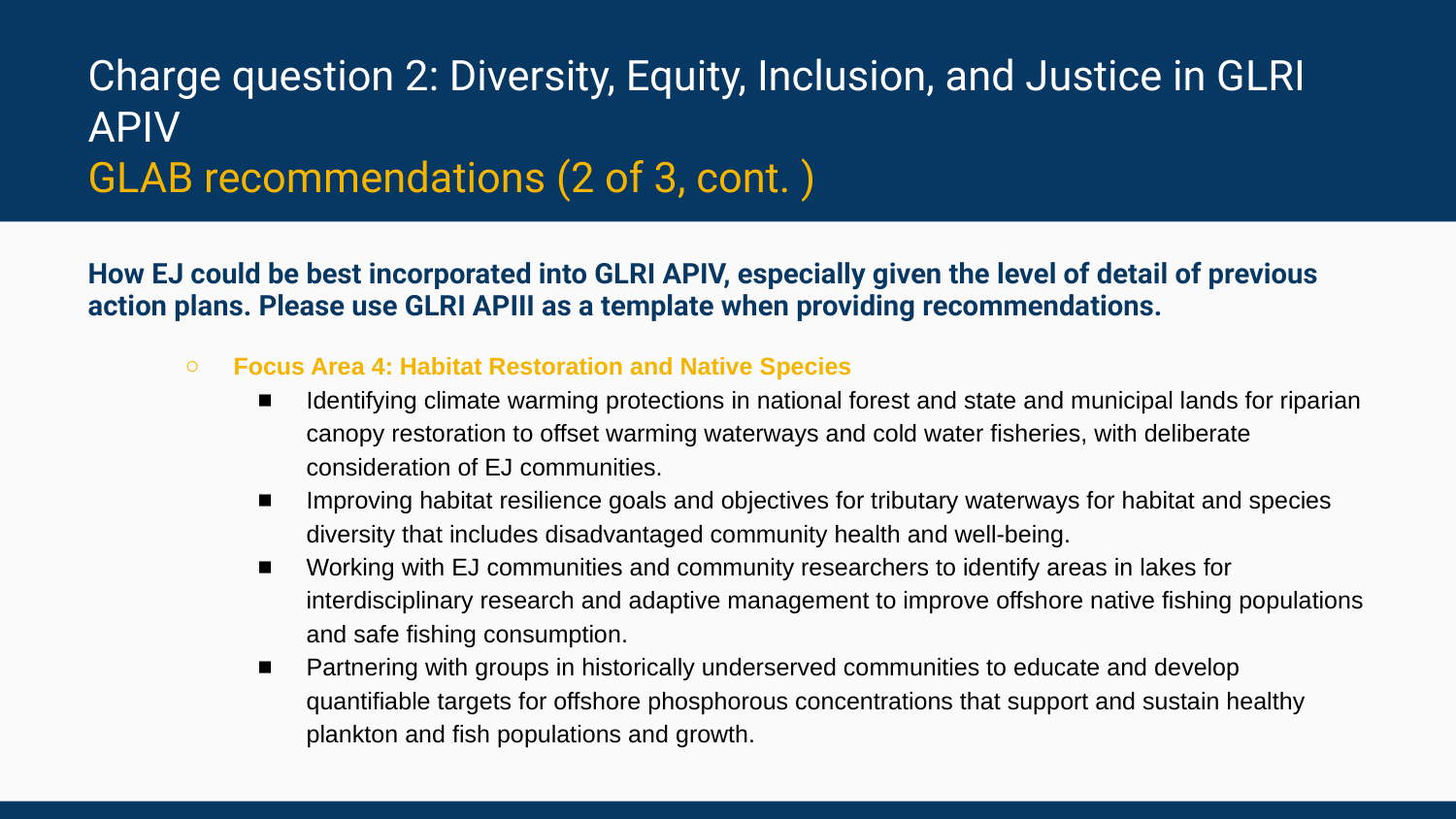

# Charge question 2: Diversity, Equity, Inclusion, and Justice in GLRI APIV
GLAB recommendations (2 of 3, cont. )
How EJ could be best incorporated into GLRI APIV, especially given the level of detail of previous action plans. Please use GLRI APIII as a template when providing recommendations.
Focus Area 4: Habitat Restoration and Native Species
Identifying climate warming protections in national forest and state and municipal lands for riparian canopy restoration to offset warming waterways and cold water fisheries, with deliberate consideration of EJ communities.
Improving habitat resilience goals and objectives for tributary waterways for habitat and species diversity that includes disadvantaged community health and well-being.
Working with EJ communities and community researchers to identify areas in lakes for interdisciplinary research and adaptive management to improve offshore native fishing populations and safe fishing consumption.
Partnering with groups in historically underserved communities to educate and develop quantifiable targets for offshore phosphorous concentrations that support and sustain healthy plankton and fish populations and growth.